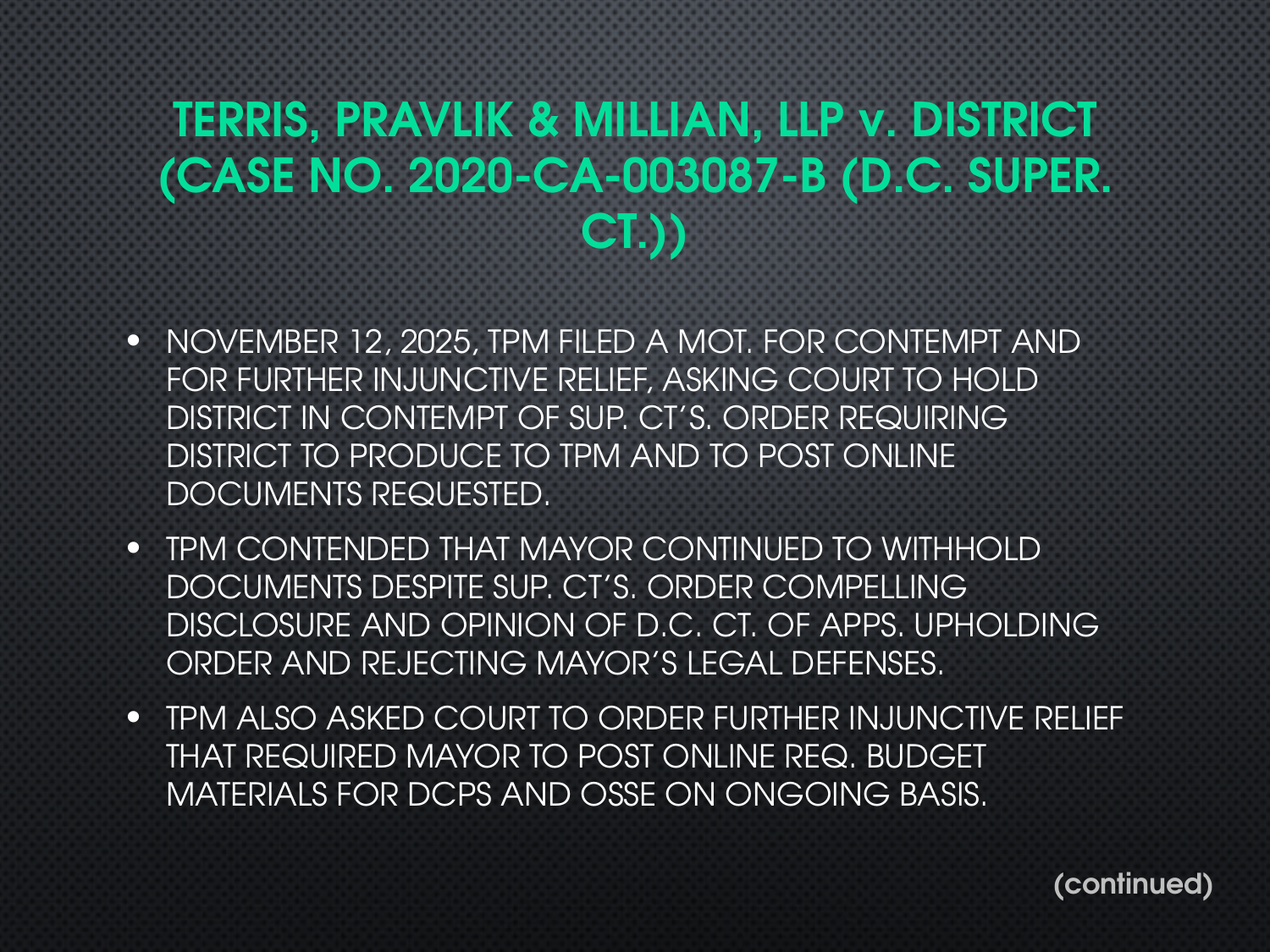

# Terris, Pravlik & Millian, LLP v. District (Case No. 2020-CA-003087-B (D.C. Super. Ct.))
November 12, 2025, TPM filed a Mot. for Contempt and for Further Injunctive Relief, asking Court to hold District in contempt of Sup. Ct’s. Order requiring District to produce to TPM and to post online documents requested.
TPM contended that Mayor continued to withhold documents despite Sup. Ct’s. order compelling disclosure and opinion of D.C. Ct. of Apps. upholding order and rejecting Mayor’s legal defenses.
TPM also asked Court to order further injunctive relief that required Mayor to post online req. budget materials for DCPS and OSSE on ongoing basis.
(continued)